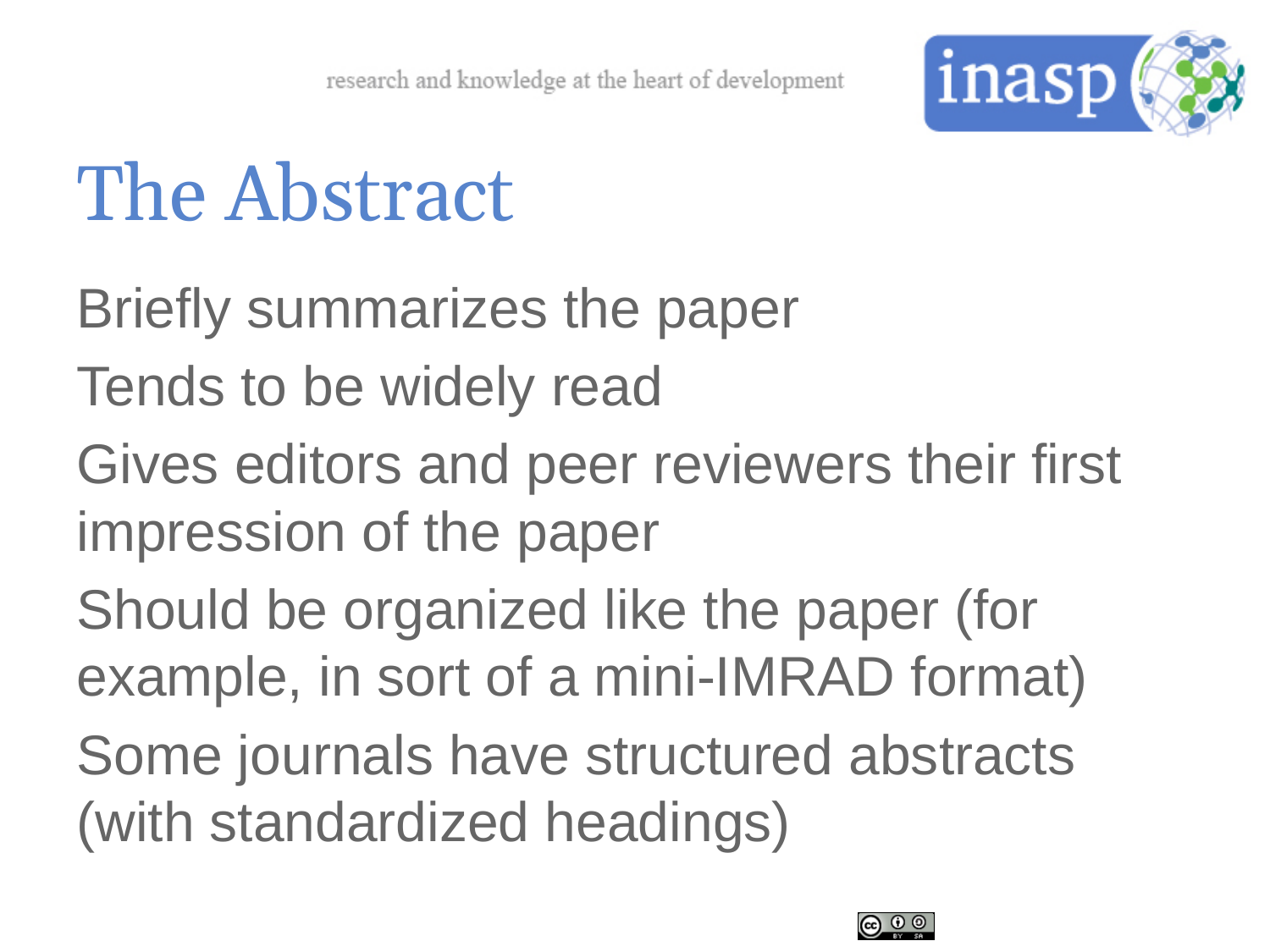

# The Abstract
Briefly summarizes the paper
Tends to be widely read
Gives editors and peer reviewers their first impression of the paper
Should be organized like the paper (for example, in sort of a mini-IMRAD format)
Some journals have structured abstracts (with standardized headings)